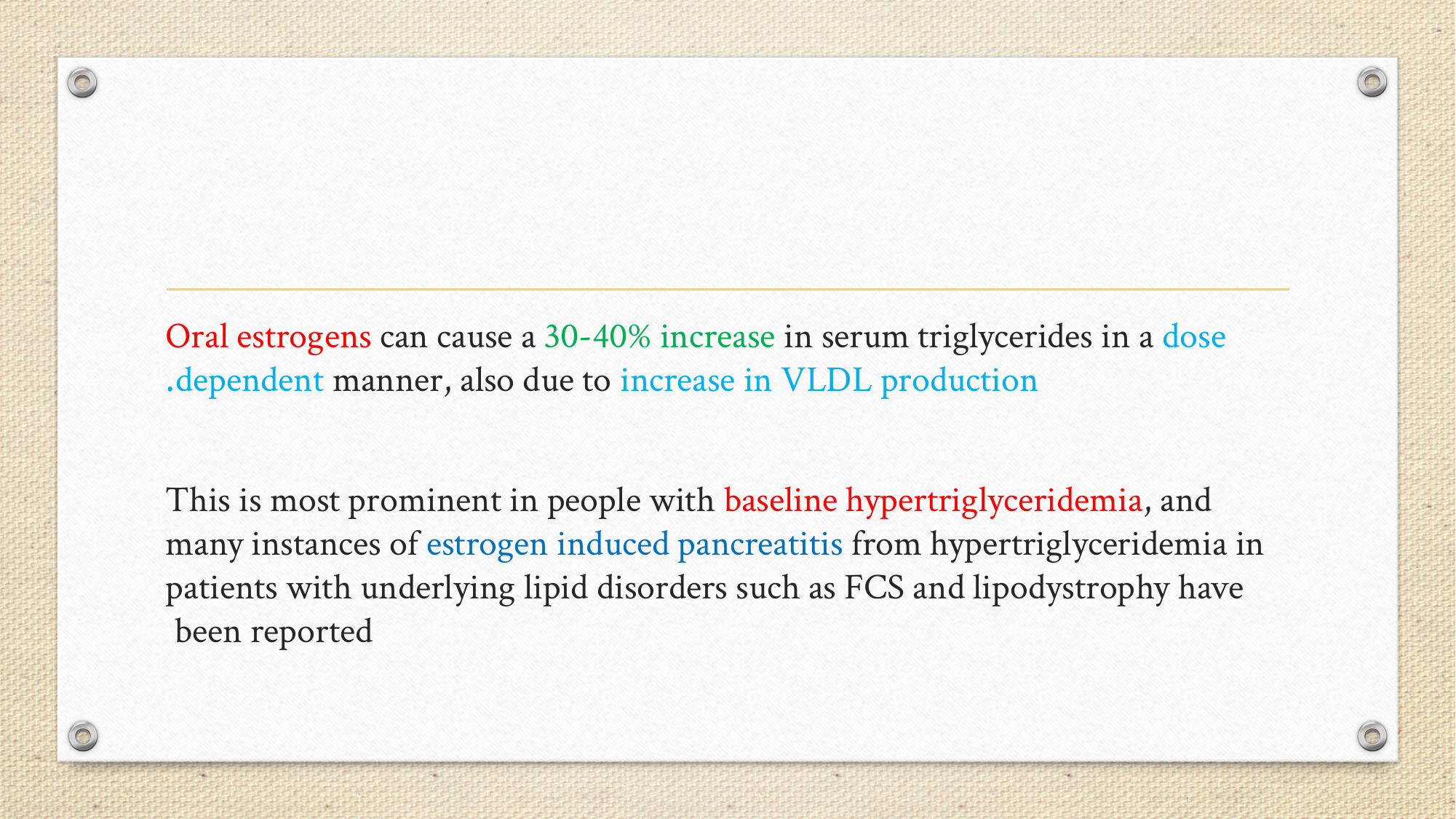

#
 Oral estrogens can cause a 30-40% increase in serum triglycerides in a dose dependent manner, also due to increase in VLDL production.

 This is most prominent in people with baseline hypertriglyceridemia, and many instances of estrogen induced pancreatitis from hypertriglyceridemia in patients with underlying lipid disorders such as FCS and lipodystrophy have been reported